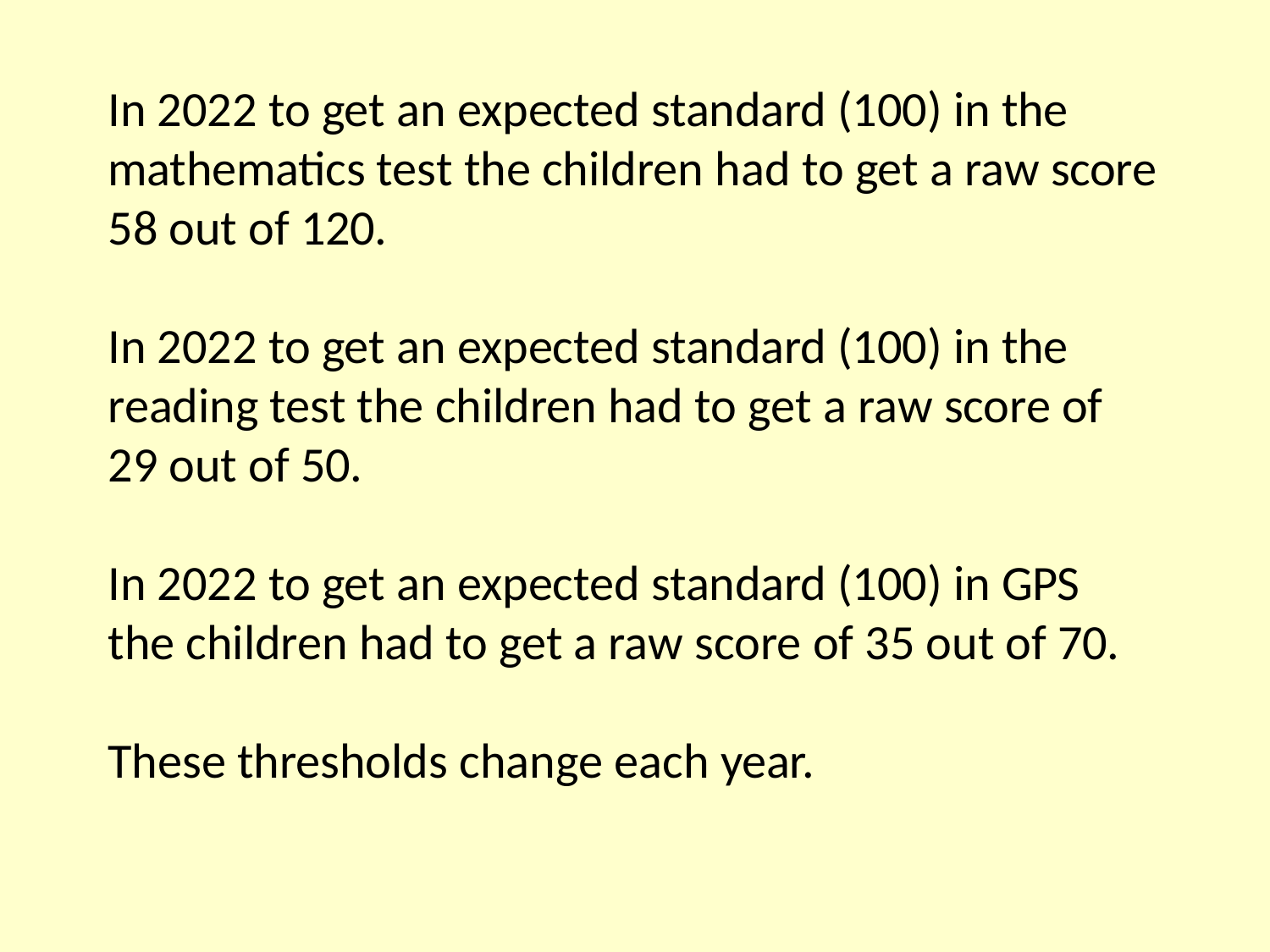

In 2022 to get an expected standard (100) in the mathematics test the children had to get a raw score 58 out of 120.
In 2022 to get an expected standard (100) in the reading test the children had to get a raw score of 29 out of 50.
In 2022 to get an expected standard (100) in GPS the children had to get a raw score of 35 out of 70.
These thresholds change each year.